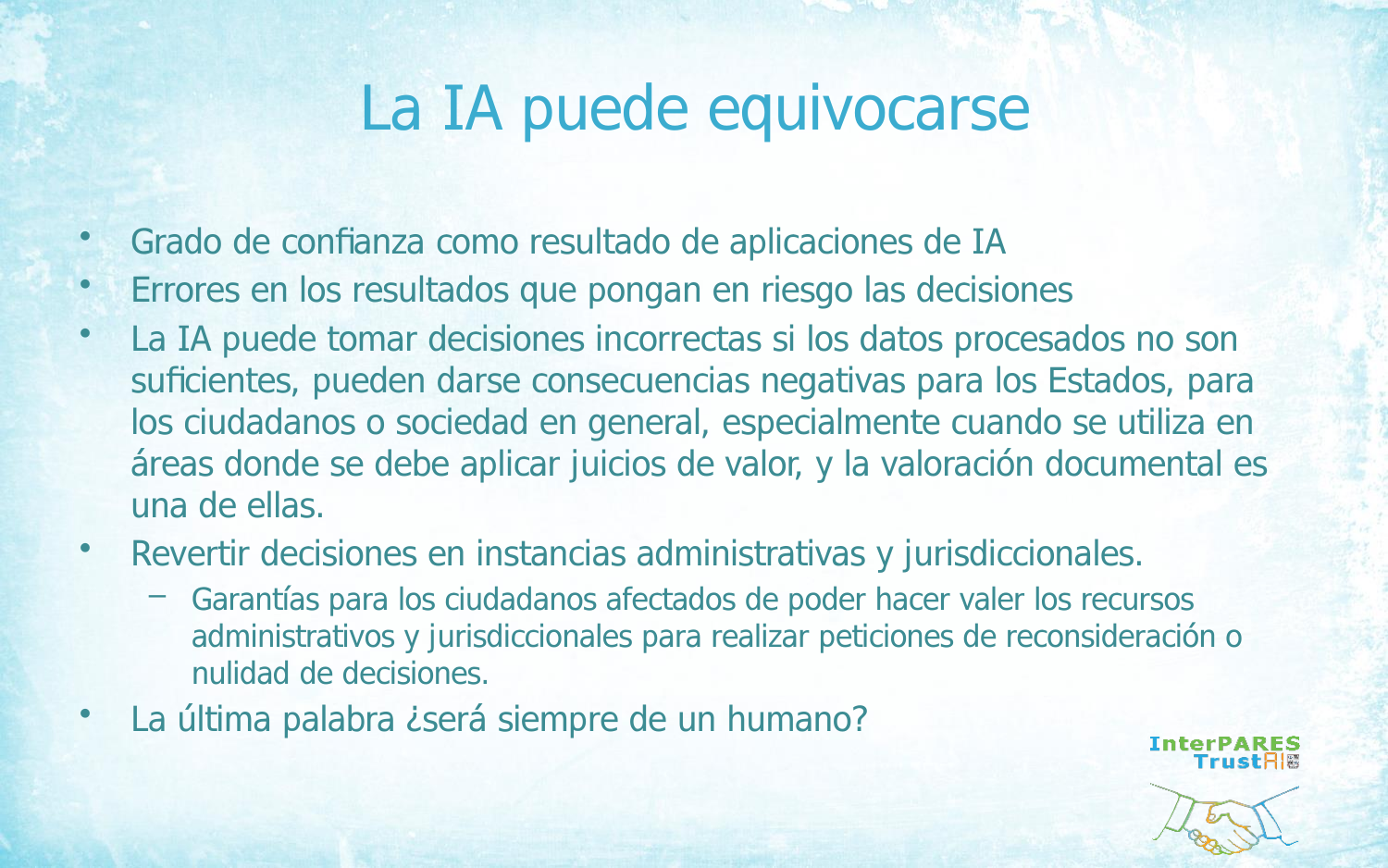

# La IA puede equivocarse
Grado de confianza como resultado de aplicaciones de IA
Errores en los resultados que pongan en riesgo las decisiones
La IA puede tomar decisiones incorrectas si los datos procesados no son suficientes, pueden darse consecuencias negativas para los Estados, para los ciudadanos o sociedad en general, especialmente cuando se utiliza en áreas donde se debe aplicar juicios de valor, y la valoración documental es una de ellas.
Revertir decisiones en instancias administrativas y jurisdiccionales.
Garantías para los ciudadanos afectados de poder hacer valer los recursos administrativos y jurisdiccionales para realizar peticiones de reconsideración o nulidad de decisiones.
La última palabra ¿será siempre de un humano?